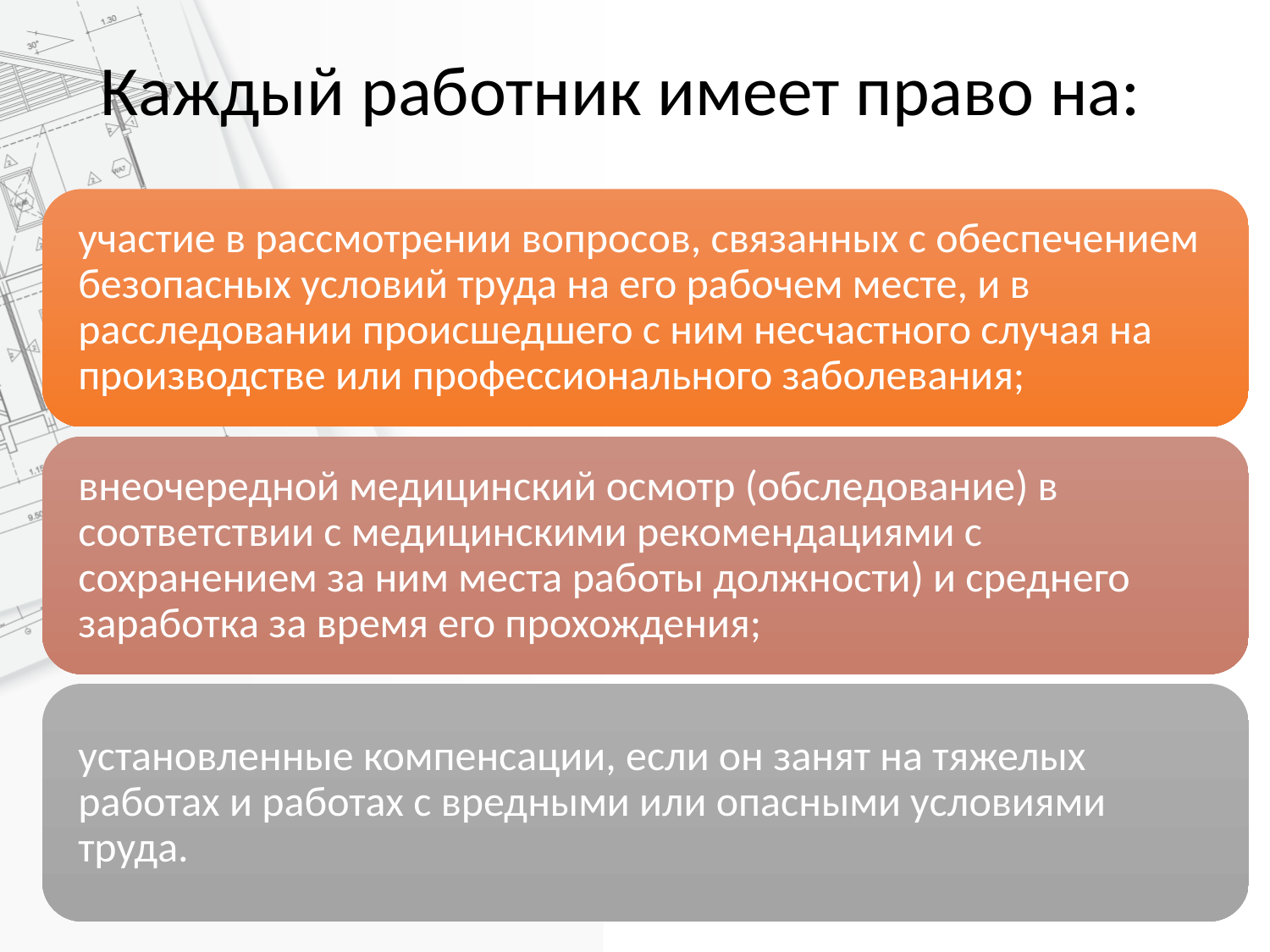

# Каждый работник имеет право на:
участие в рассмотрении вопросов, связанных с обеспечением безопасных условий труда на его рабочем месте, и в расследовании происшедшего с ним несчастного случая на производстве или профессионального заболевания;
внеочередной медицинский осмотр (обследование) в соответствии с медицинскими рекомендациями с сохранением за ним места работы должности) и среднего заработка за время его прохождения;
установленные компенсации, если он занят на тяжелых работах и работах с вредными или опасными условиями труда.